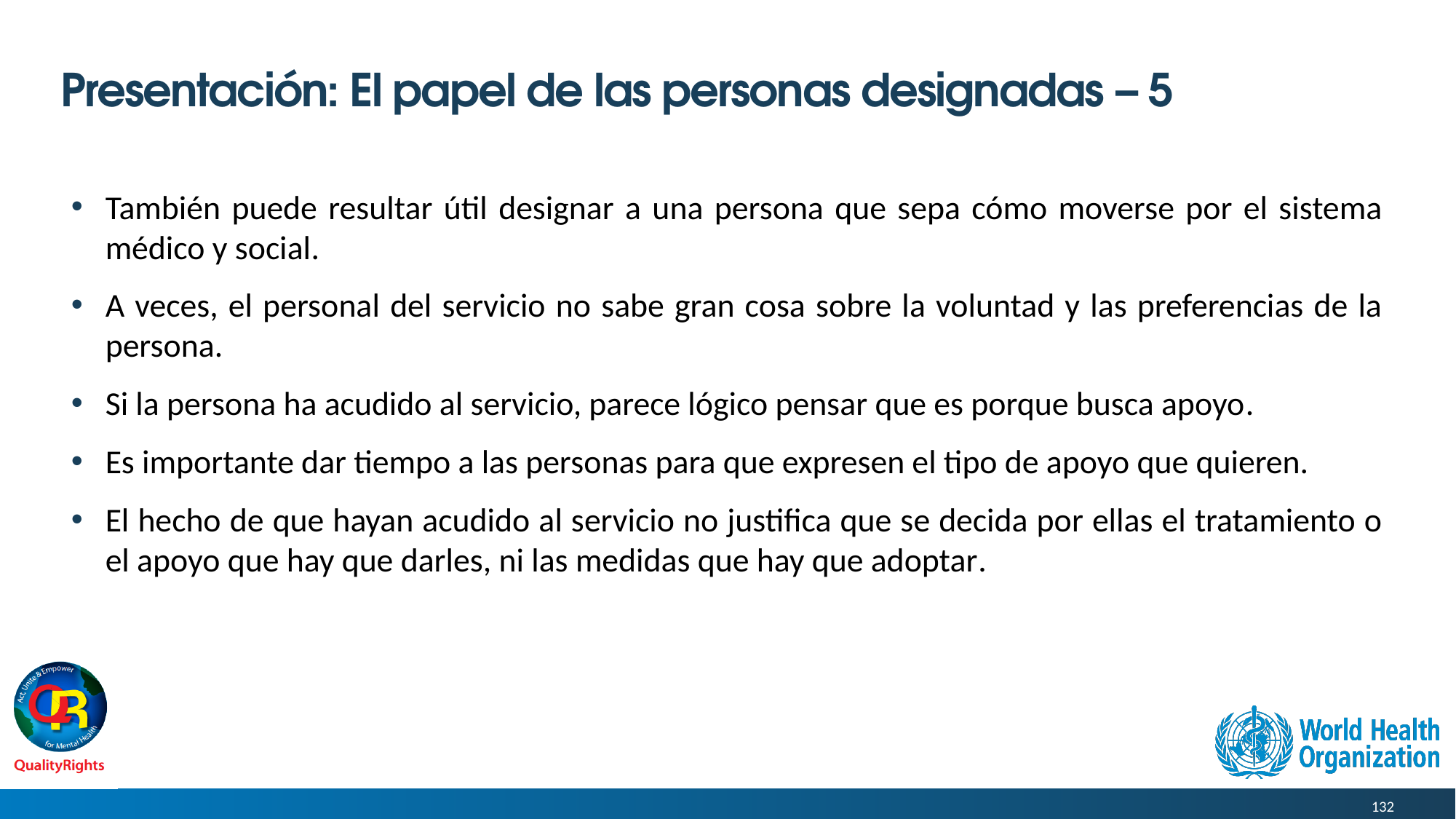

# Presentación: El papel de las personas designadas – 5
También puede resultar útil designar a una persona que sepa cómo moverse por el sistema médico y social.
A veces, el personal del servicio no sabe gran cosa sobre la voluntad y las preferencias de la persona.
Si la persona ha acudido al servicio, parece lógico pensar que es porque busca apoyo.
Es importante dar tiempo a las personas para que expresen el tipo de apoyo que quieren.
El hecho de que hayan acudido al servicio no justifica que se decida por ellas el tratamiento o el apoyo que hay que darles, ni las medidas que hay que adoptar.